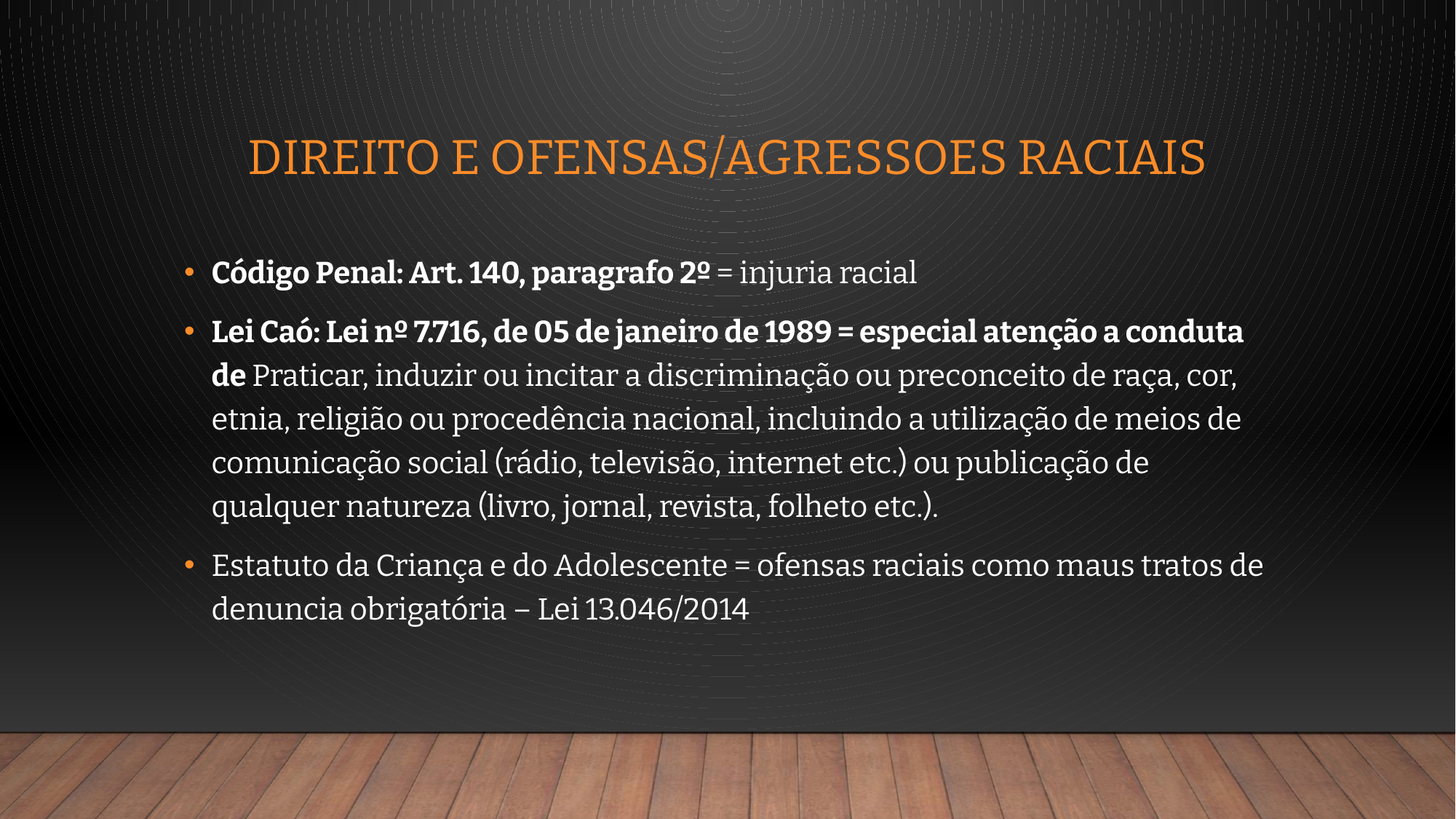

# DIREITO E OFENSAS/AGRESSOES RACIAIS
Código Penal: Art. 140, paragrafo 2º = injuria racial
Lei Caó: Lei nº 7.716, de 05 de janeiro de 1989 = especial atenção a conduta de Praticar, induzir ou incitar a discriminação ou preconceito de raça, cor, etnia, religião ou procedência nacional, incluindo a utilização de meios de comunicação social (rádio, televisão, internet etc.) ou publicação de qualquer natureza (livro, jornal, revista, folheto etc.).
Estatuto da Criança e do Adolescente = ofensas raciais como maus tratos de denuncia obrigatória – Lei 13.046/2014